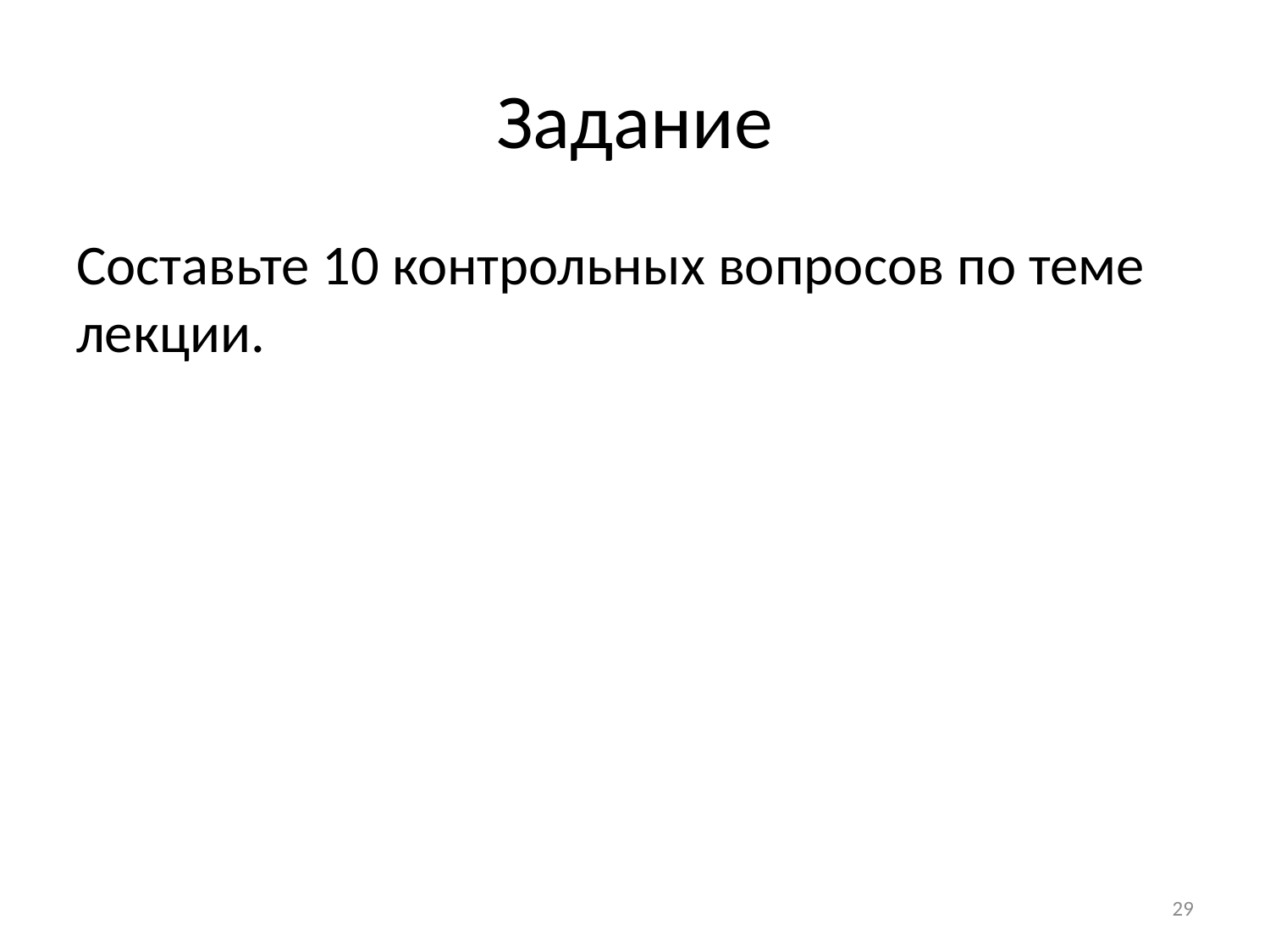

# Задание
Составьте 10 контрольных вопросов по теме лекции.

29